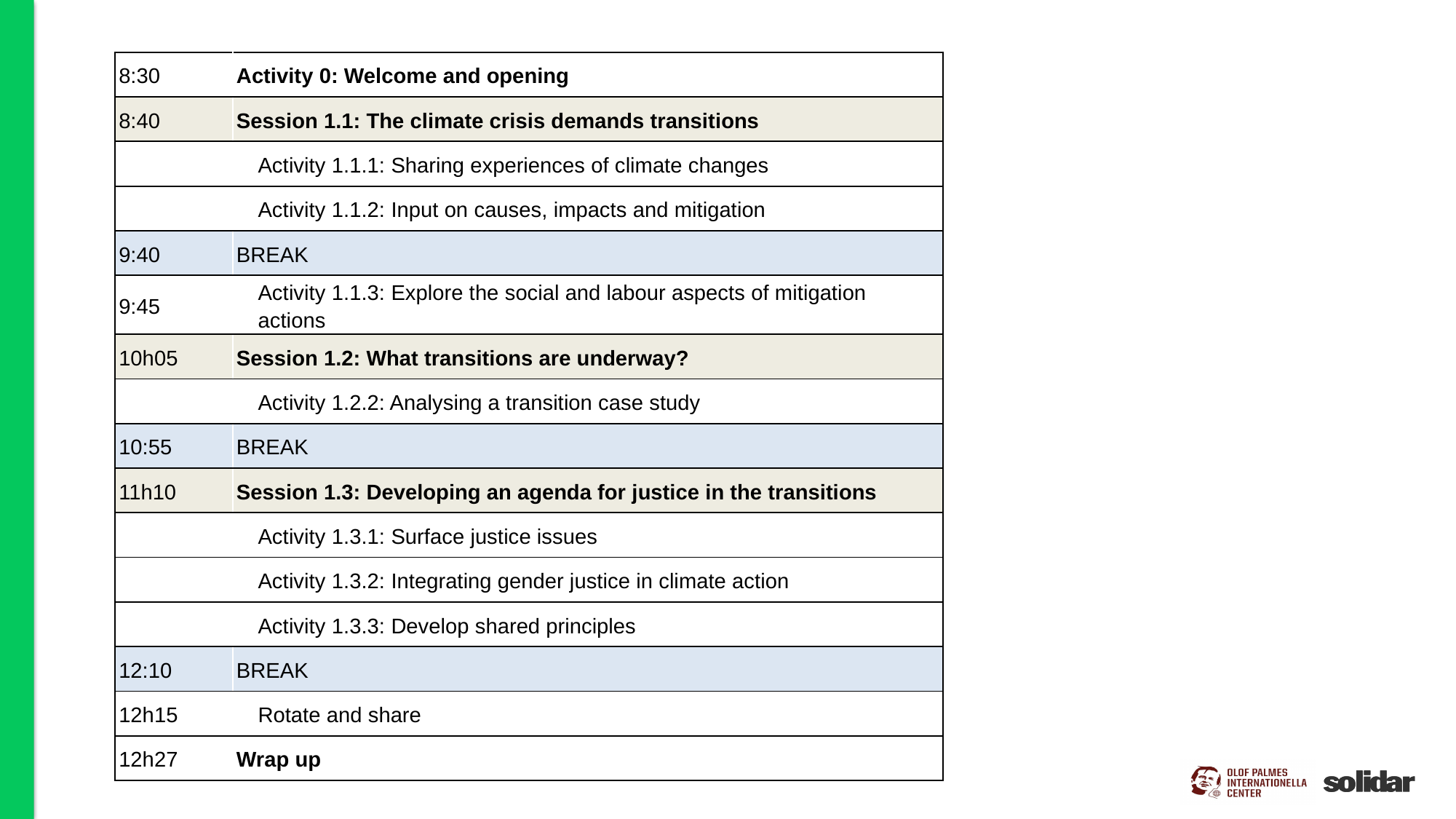

| 8:30 | Activity 0: Welcome and opening |
| --- | --- |
| 8:40 | Session 1.1: The climate crisis demands transitions |
|  | Activity 1.1.1: Sharing experiences of climate changes |
|  | Activity 1.1.2: Input on causes, impacts and mitigation |
| 9:40 | BREAK |
| 9:45 | Activity 1.1.3: Explore the social and labour aspects of mitigation actions |
| 10h05 | Session 1.2: What transitions are underway? |
|  | Activity 1.2.2: Analysing a transition case study |
| 10:55 | BREAK |
| 11h10 | Session 1.3: Developing an agenda for justice in the transitions |
|  | Activity 1.3.1: Surface justice issues |
|  | Activity 1.3.2: Integrating gender justice in climate action |
|  | Activity 1.3.3: Develop shared principles |
| 12:10 | BREAK |
| 12h15 | Rotate and share |
| 12h27 | Wrap up |